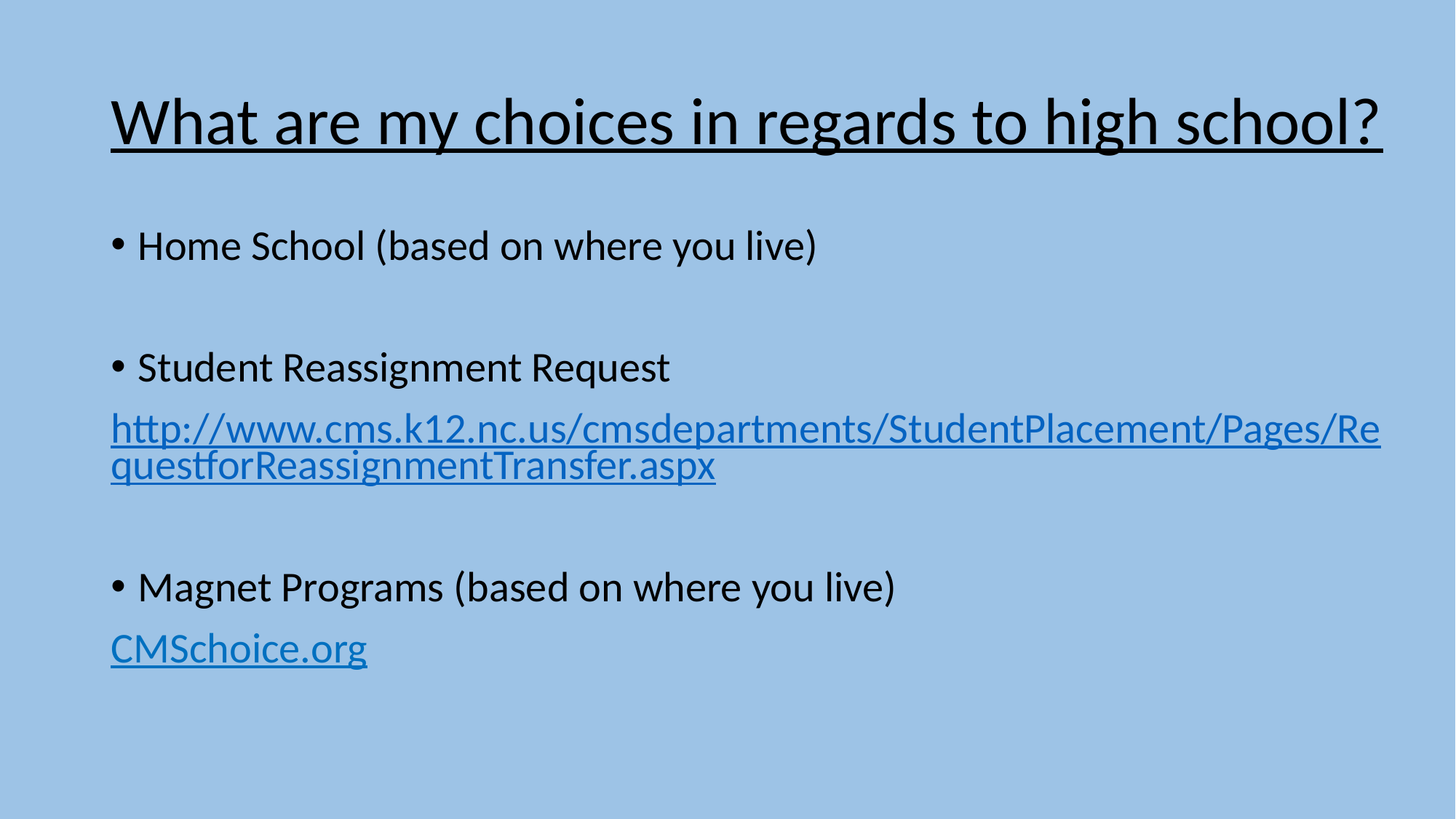

# What are my choices in regards to high school?
Home School (based on where you live)

Student Reassignment Request
http://www.cms.k12.nc.us/cmsdepartments/StudentPlacement/Pages/RequestforReassignmentTransfer.aspx

Magnet Programs (based on where you live)
CMSchoice.org